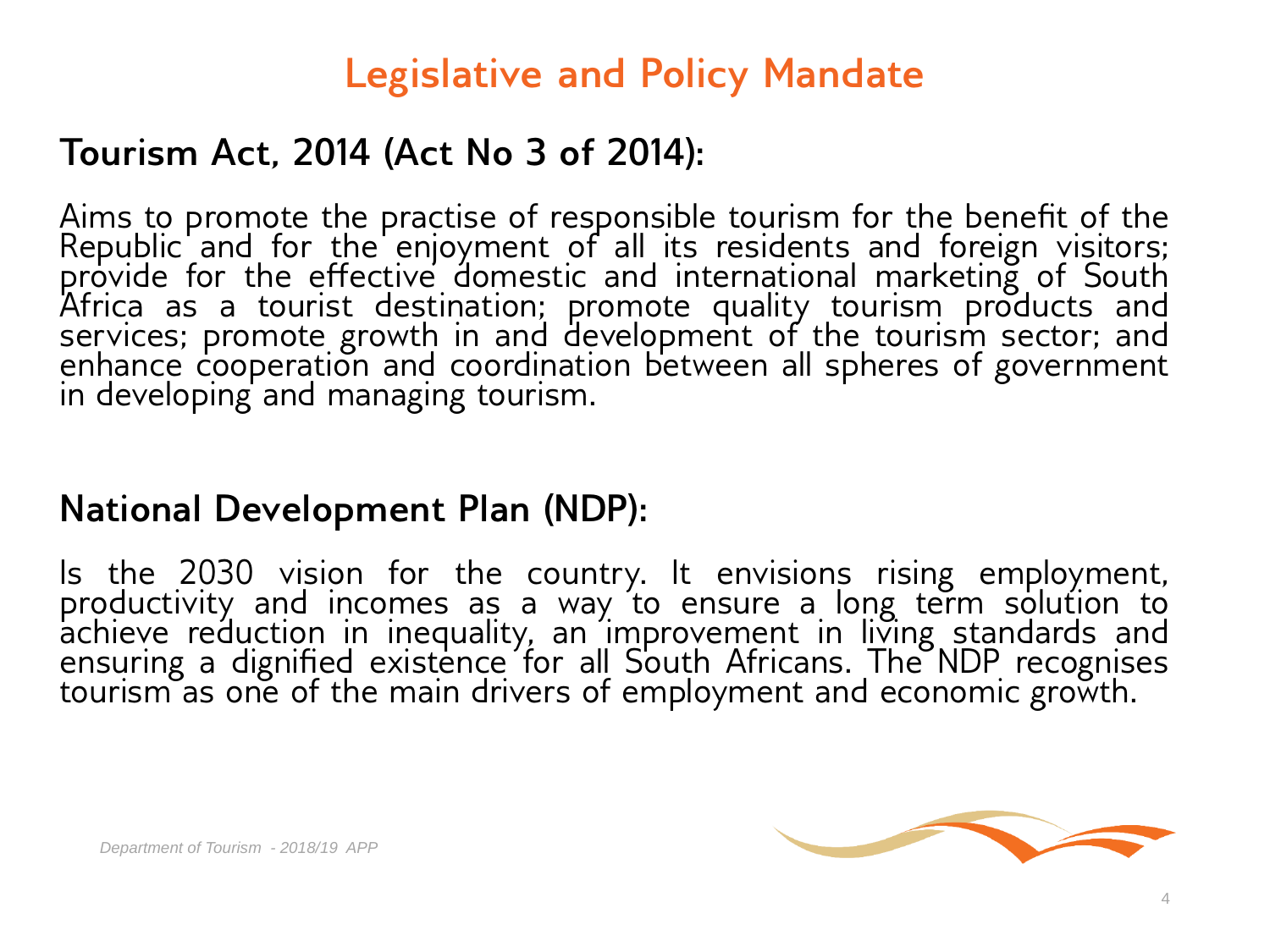

# Legislative and Policy Mandate
Tourism Act, 2014 (Act No 3 of 2014):

Aims to promote the practise of responsible tourism for the benefit of the Republic and for the enjoyment of all its residents and foreign visitors; provide for the effective domestic and international marketing of South Africa as a tourist destination; promote quality tourism products and services; promote growth in and development of the tourism sector; and enhance cooperation and coordination between all spheres of government in developing and managing tourism.

National Development Plan (NDP):

Is the 2030 vision for the country. It envisions rising employment, productivity and incomes as a way to ensure a long term solution to achieve reduction in inequality, an improvement in living standards and ensuring a dignified existence for all South Africans. The NDP recognises tourism as one of the main drivers of employment and economic growth.

Department of Tourism  - 2018/19  APP
4